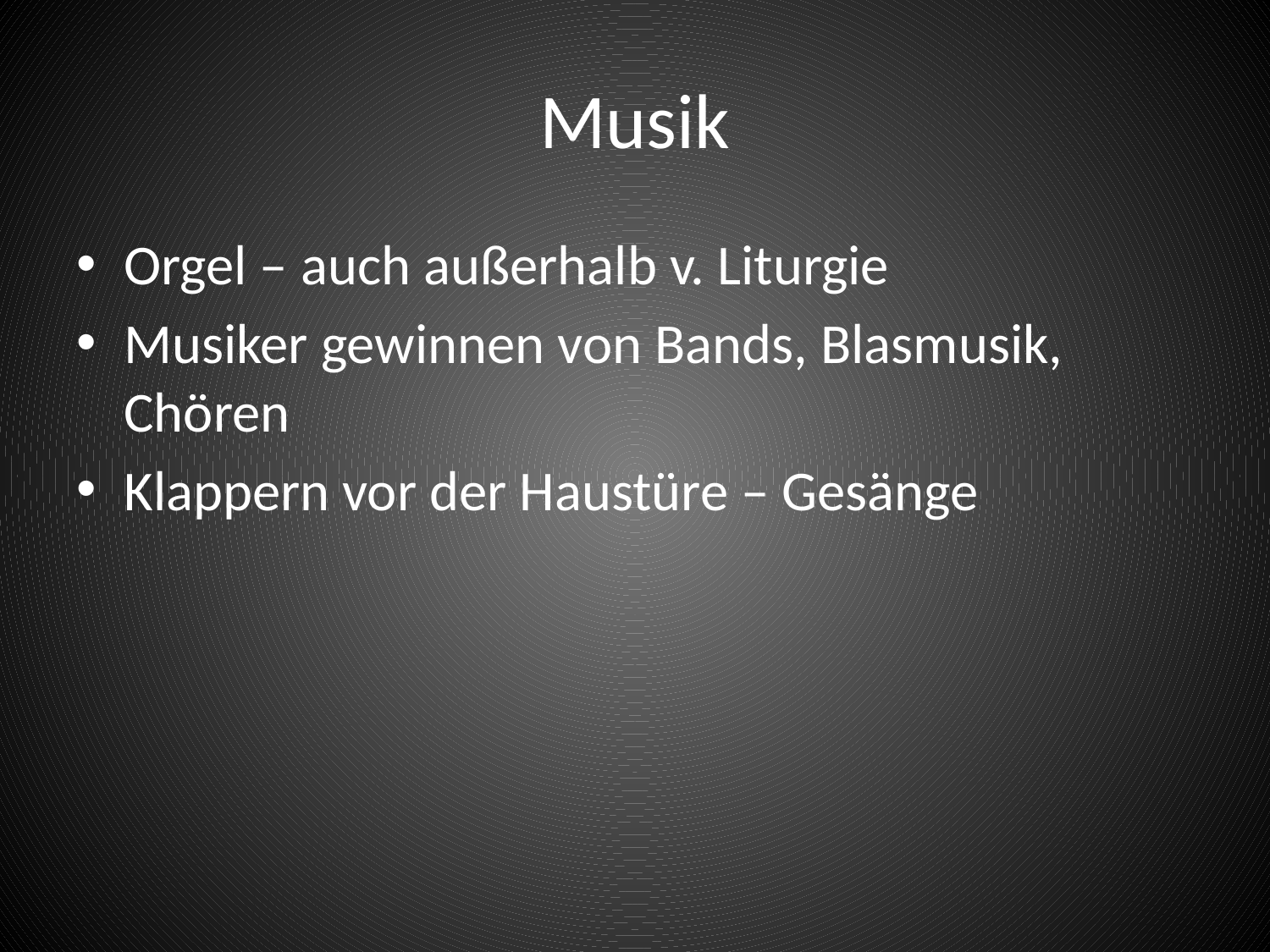

# Musik
Orgel – auch außerhalb v. Liturgie
Musiker gewinnen von Bands, Blasmusik, Chören
Klappern vor der Haustüre – Gesänge